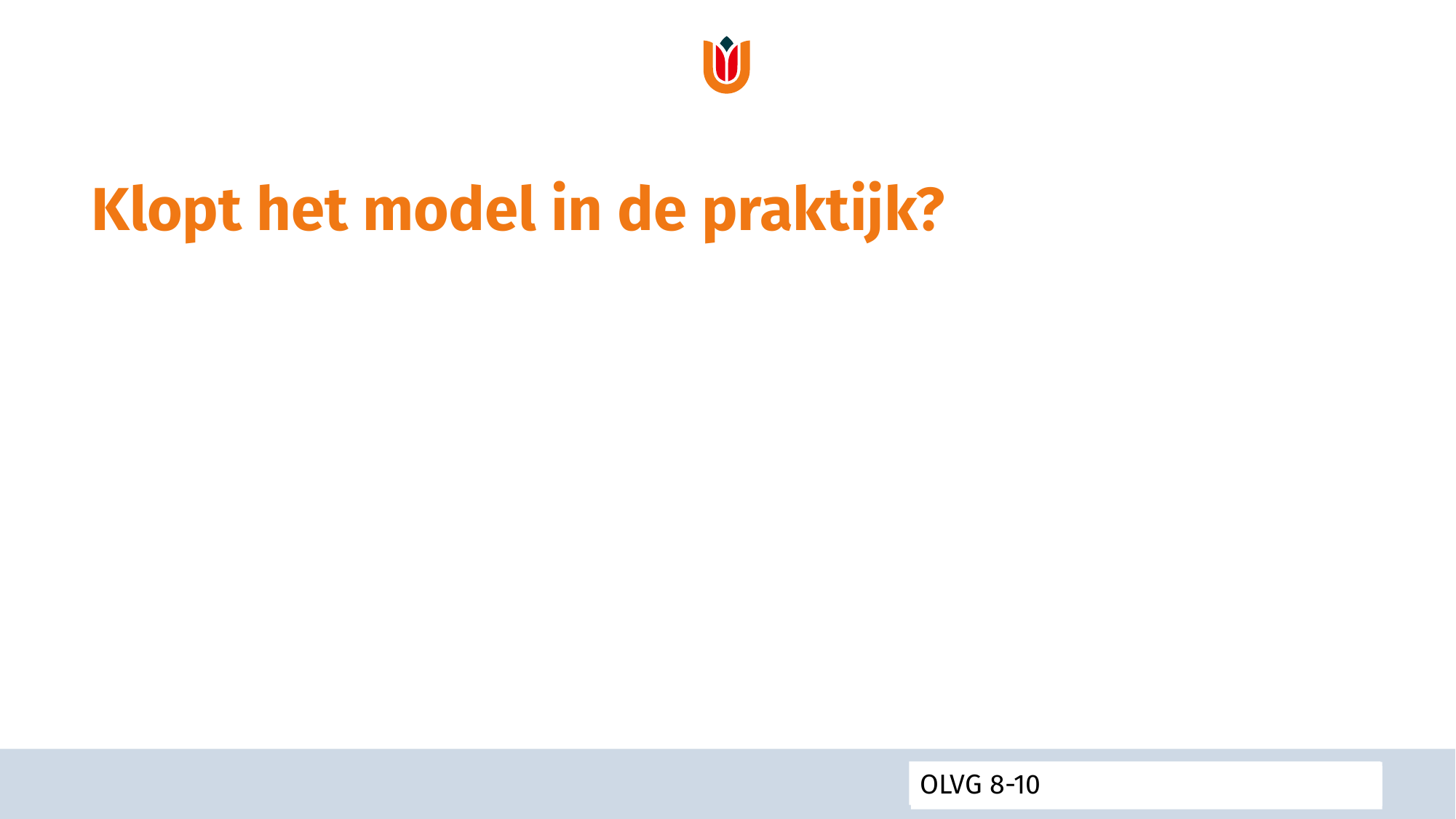

# Klopt het model in de praktijk?
OLVG 8-10
Stockholm 2023

Stockholm 2023
 REACH 21-09